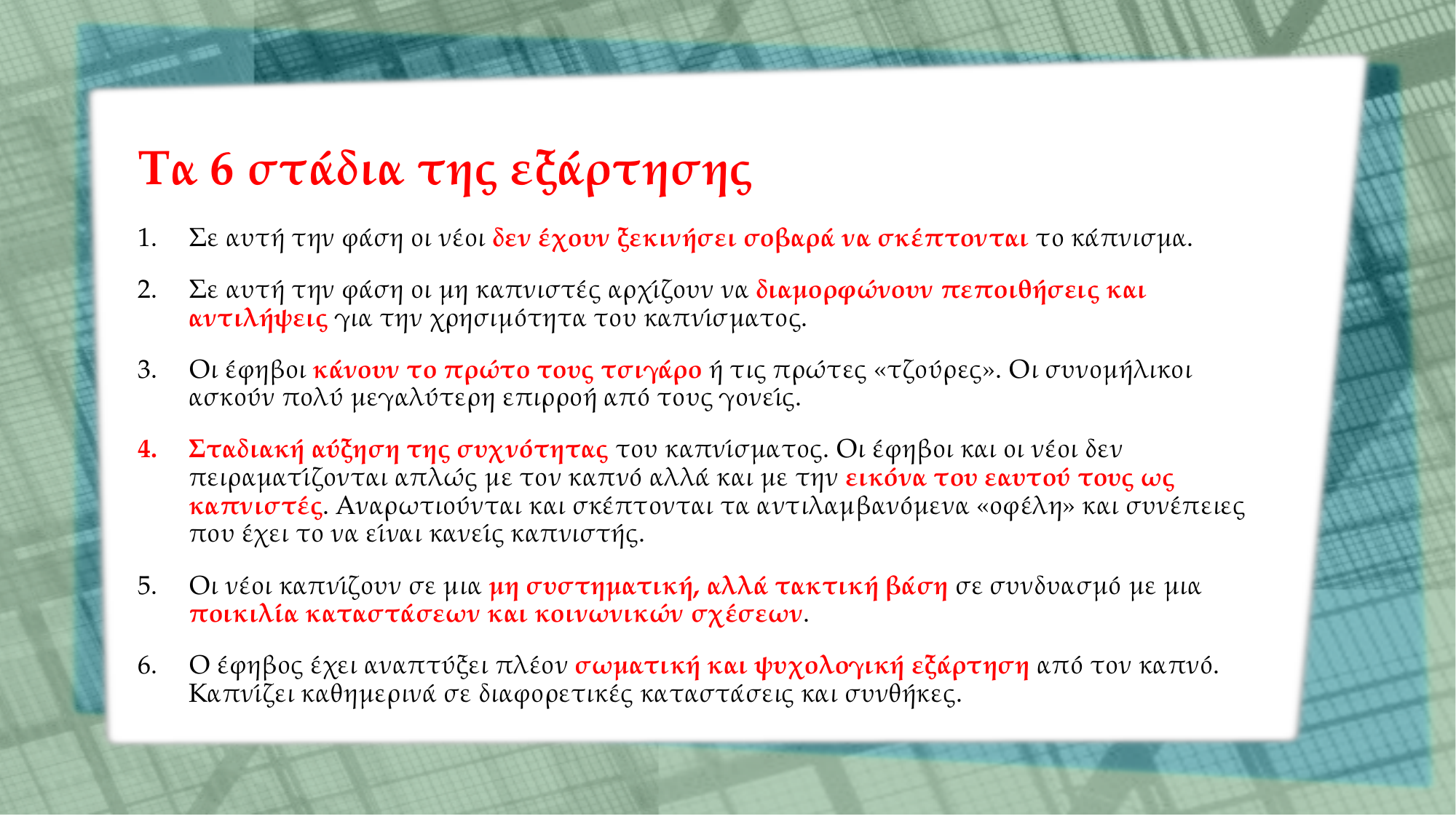

# Τα 6 στάδια της εξάρτησης
Σε αυτή την φάση οι νέοι δεν έχουν ξεκινήσει σοβαρά να σκέπτονται το κάπνισμα.
Σε αυτή την φάση οι μη καπνιστές αρχίζουν να διαμορφώνουν πεποιθήσεις και αντιλήψεις για την χρησιμότητα του καπνίσματος.
Οι έφηβοι κάνουν το πρώτο τους τσιγάρο ή τις πρώτες «τζούρες». Οι συνομήλικοι ασκούν πολύ μεγαλύτερη επιρροή από τους γονείς.
Σταδιακή αύξηση της συχνότητας του καπνίσματος. Οι έφηβοι και οι νέοι δεν πειραματίζονται απλώς με τον καπνό αλλά και με την εικόνα του εαυτού τους ως καπνιστές. Αναρωτιούνται και σκέπτονται τα αντιλαμβανόμενα «οφέλη» και συνέπειες που έχει το να είναι κανείς καπνιστής.
Οι νέοι καπνίζουν σε μια μη συστηματική, αλλά τακτική βάση σε συνδυασμό με μια ποικιλία καταστάσεων και κοινωνικών σχέσεων.
Ο έφηβος έχει αναπτύξει πλέον σωματική και ψυχολογική εξάρτηση από τον καπνό. Καπνίζει καθημερινά σε διαφορετικές καταστάσεις και συνθήκες.